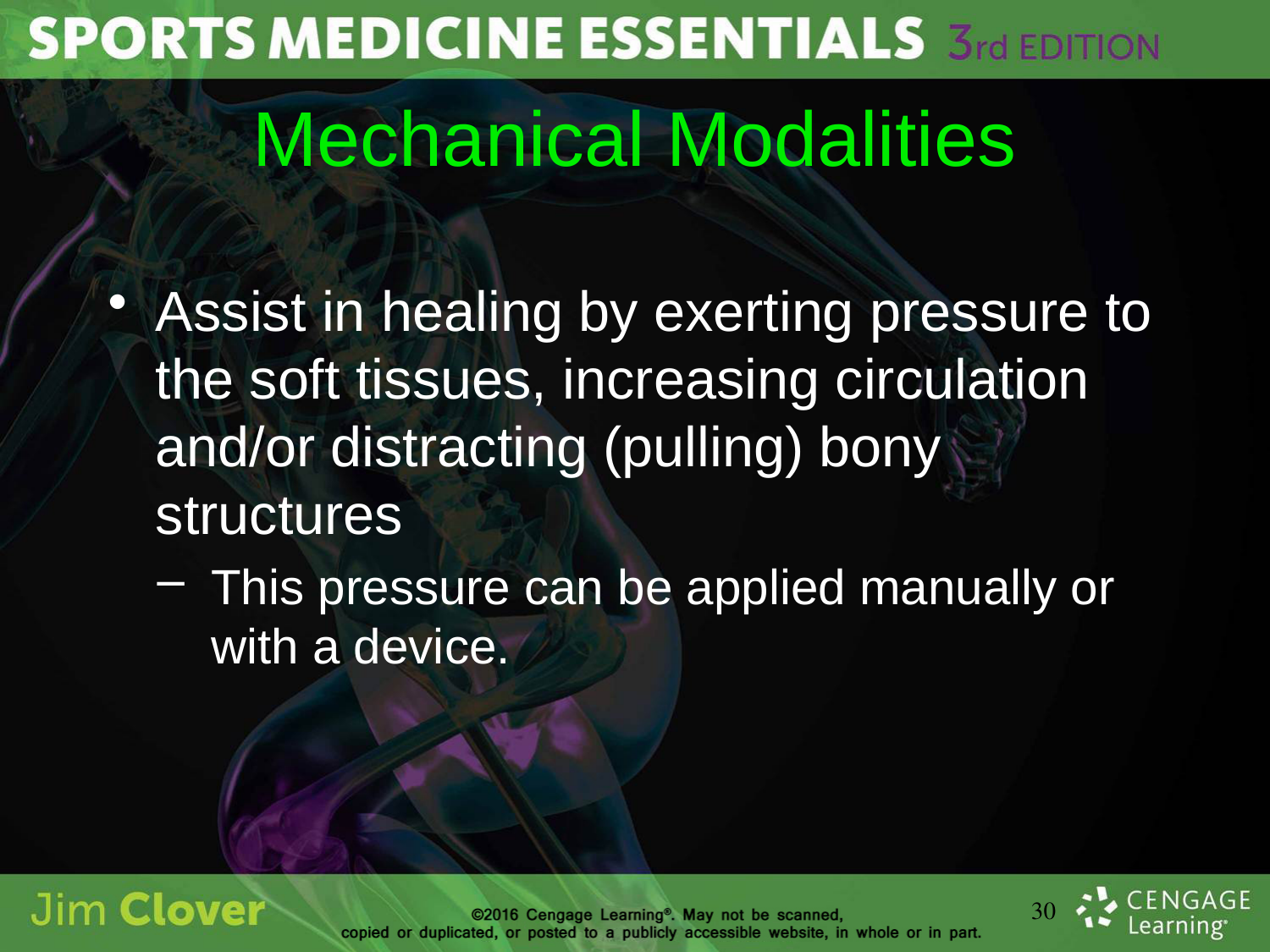

# Mechanical Modalities
Assist in healing by exerting pressure to the soft tissues, increasing circulation and/or distracting (pulling) bony structures
This pressure can be applied manually or with a device.
30